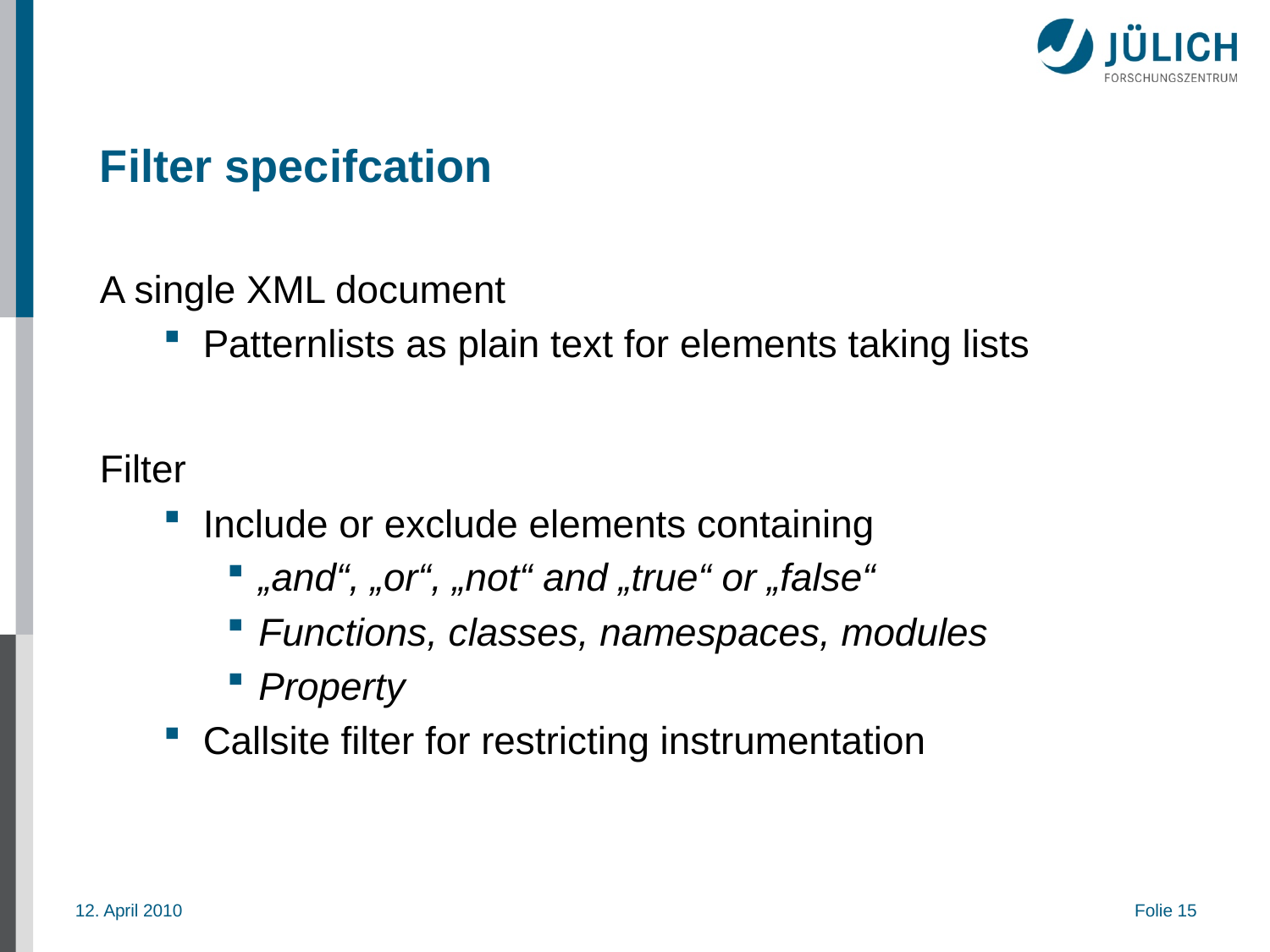

# Filter specifcation
A single XML document
Patternlists as plain text for elements taking lists

Filter
Include or exclude elements containing
„and“, „or“, „not“ and „true“ or „false“
Functions, classes, namespaces, modules
Property
Callsite filter for restricting instrumentation